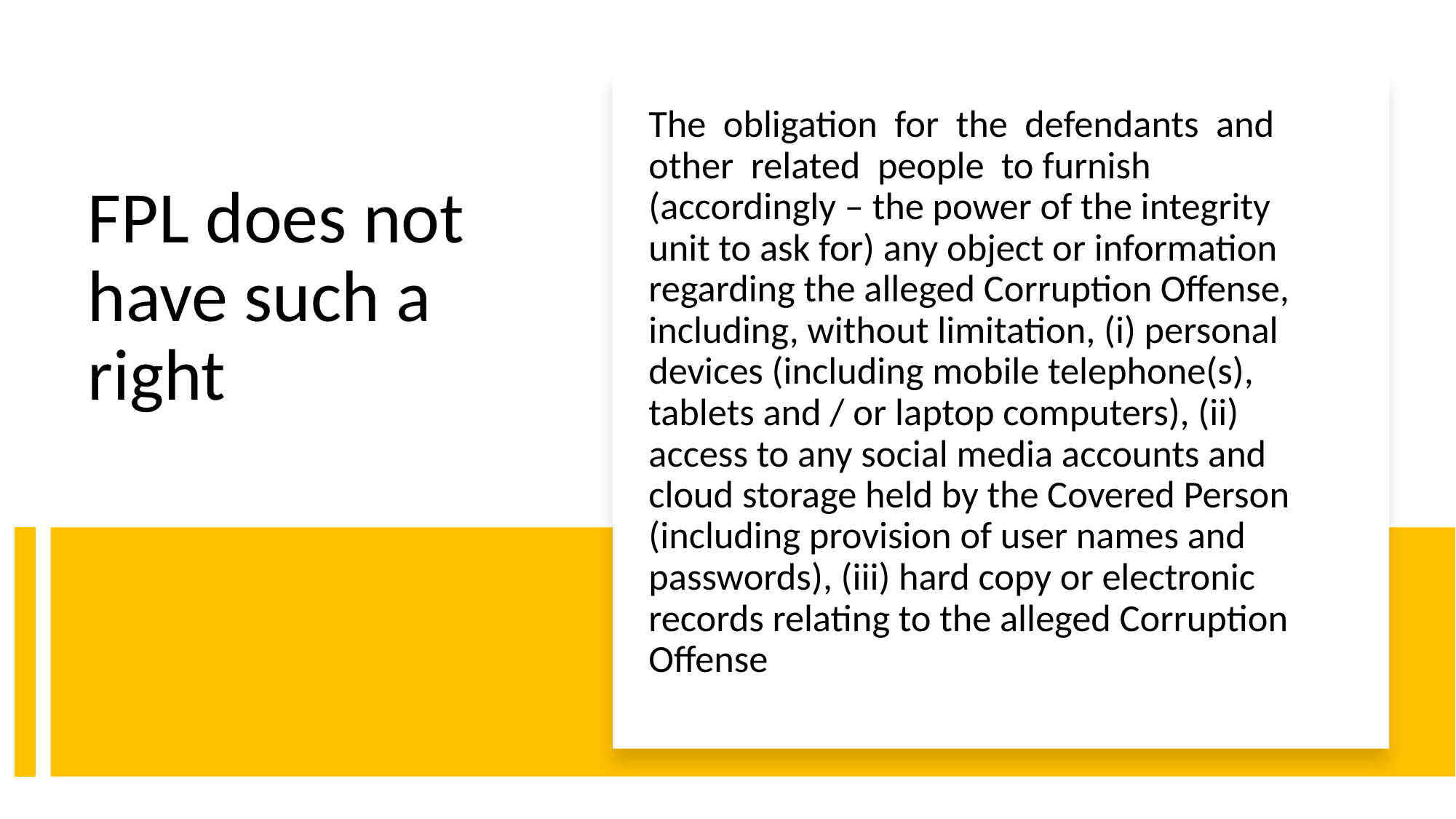

The  obligation  for  the  defendants  and  other  related  people  to furnish (accordingly – the power of the integrity unit to ask for) any object or information regarding the alleged Corruption Offense, including, without limitation, (i) personal devices (including mobile telephone(s), tablets and / or laptop computers), (ii) access to any social media accounts and cloud storage held by the Covered Person (including provision of user names and passwords), (iii) hard copy or electronic records relating to the alleged Corruption Offense
# FPL does not have such a right